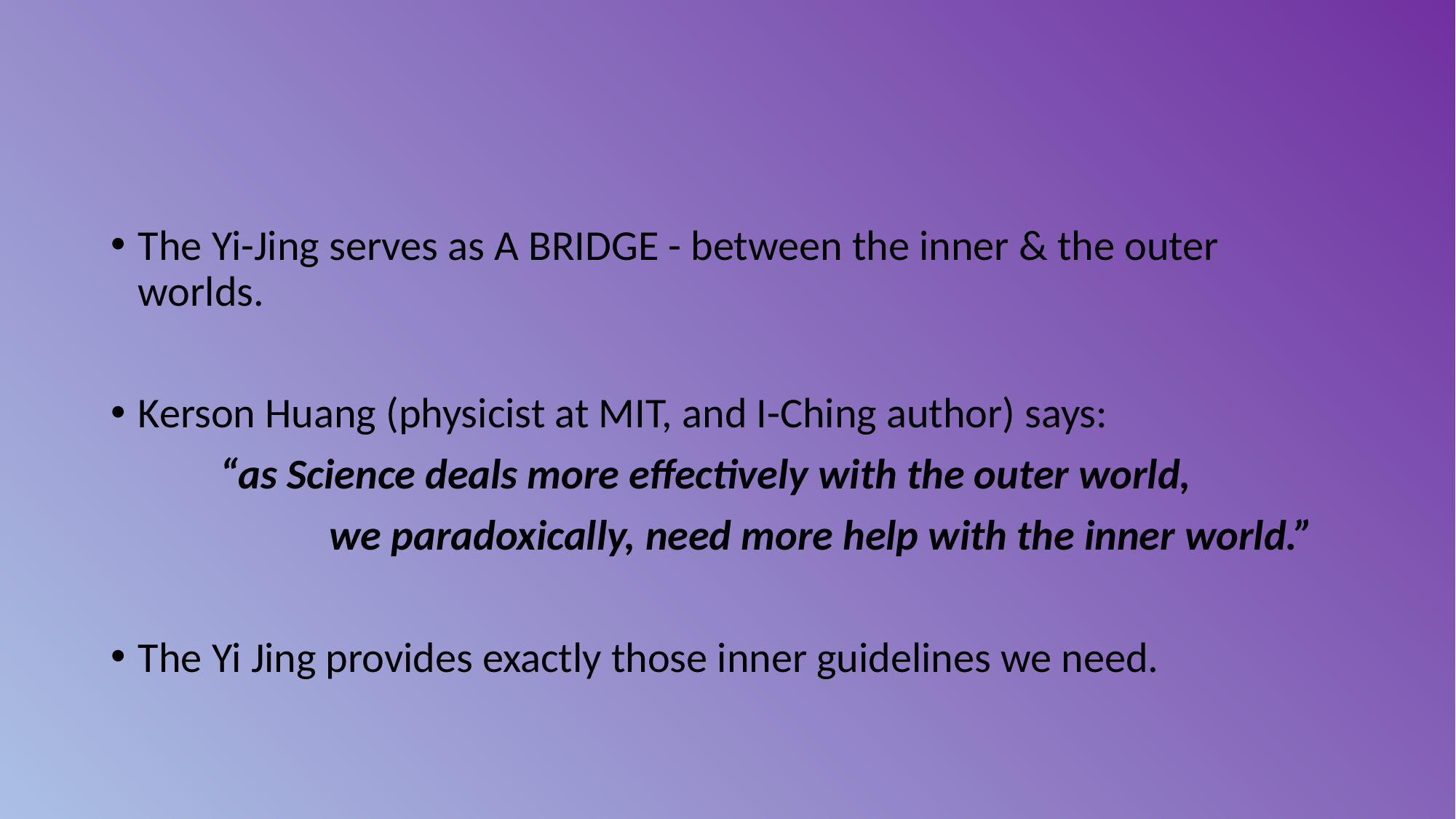

#
The Yi-Jing serves as A BRIDGE - between the inner & the outer worlds.

Kerson Huang (physicist at MIT, and I-Ching author) says:
	“as Science deals more effectively with the outer world,
		we paradoxically, need more help with the inner world.”

The Yi Jing provides exactly those inner guidelines we need.